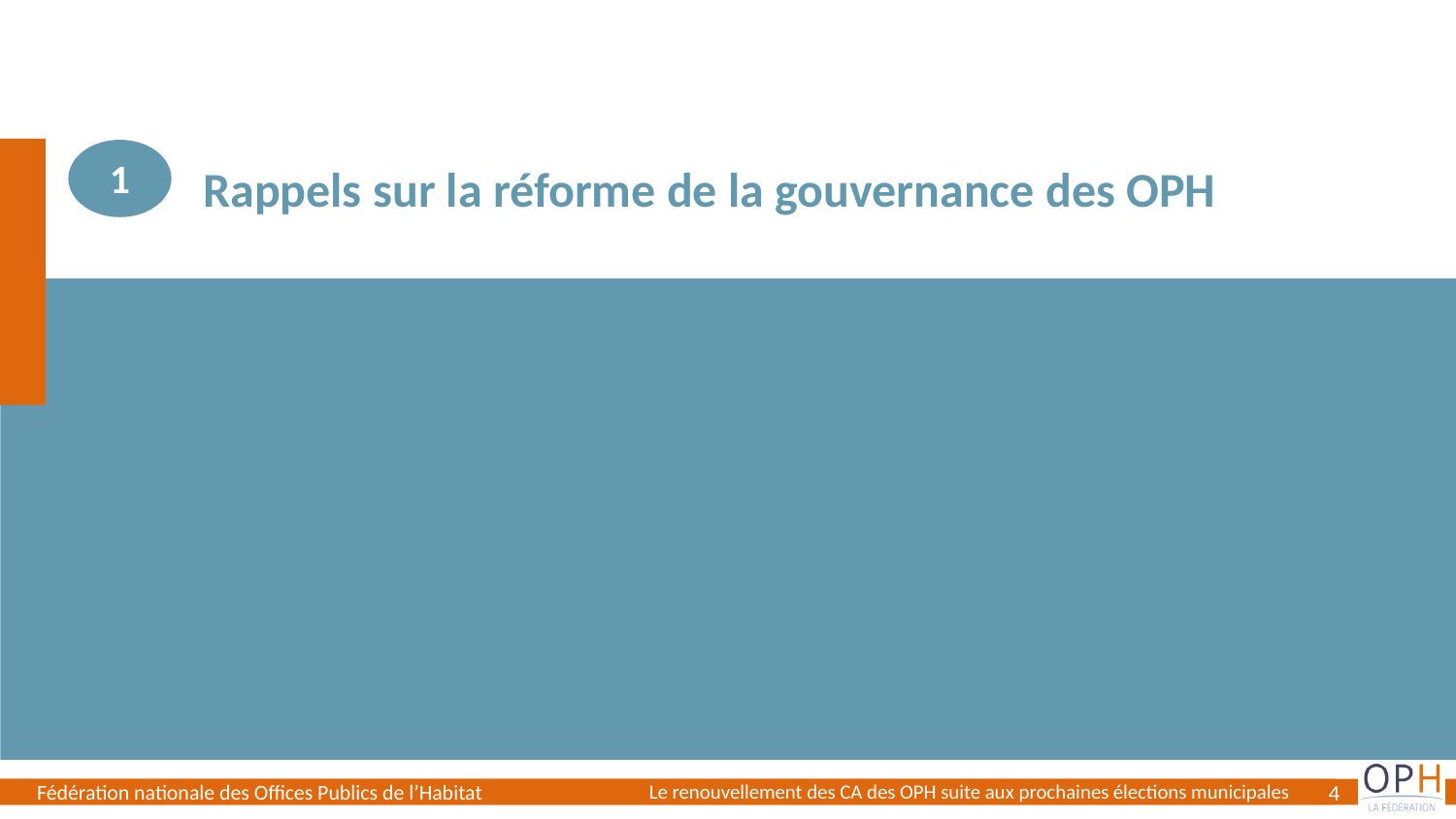

Rappels sur la réforme de la gouvernance des OPH
4